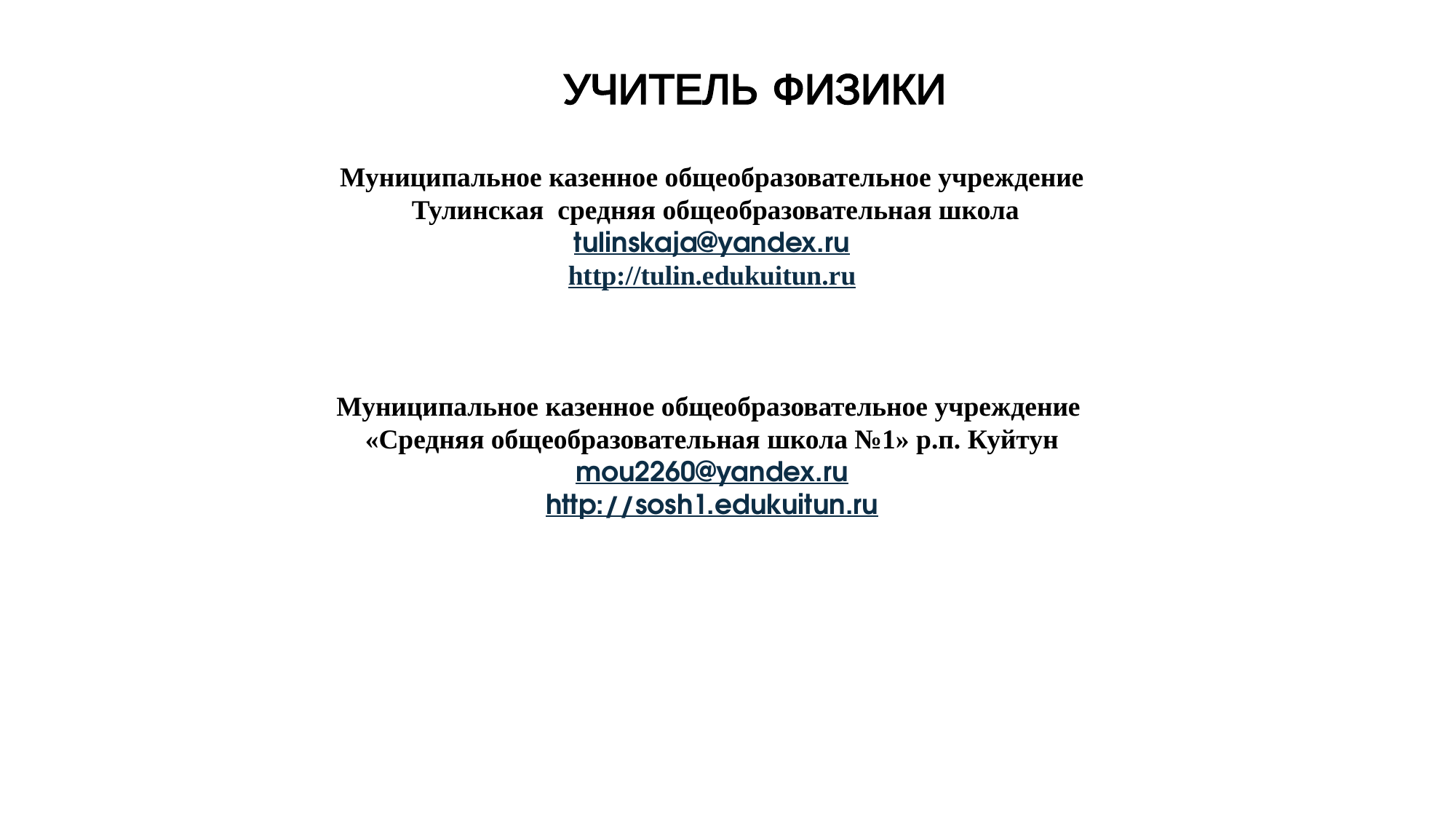

# УЧИТЕЛЬ ФИЗИКИ
Муниципальное казенное общеобразовательное учреждение
 Тулинская  средняя общеобразовательная школа
tulinskaja@yandex.ru
http://tulin.edukuitun.ru

Муниципальное казенное общеобразовательное учреждение
«Средняя общеобразовательная школа №1» р.п. Куйтун
mou2260@yandex.ru
http://sosh1.edukuitun.ru